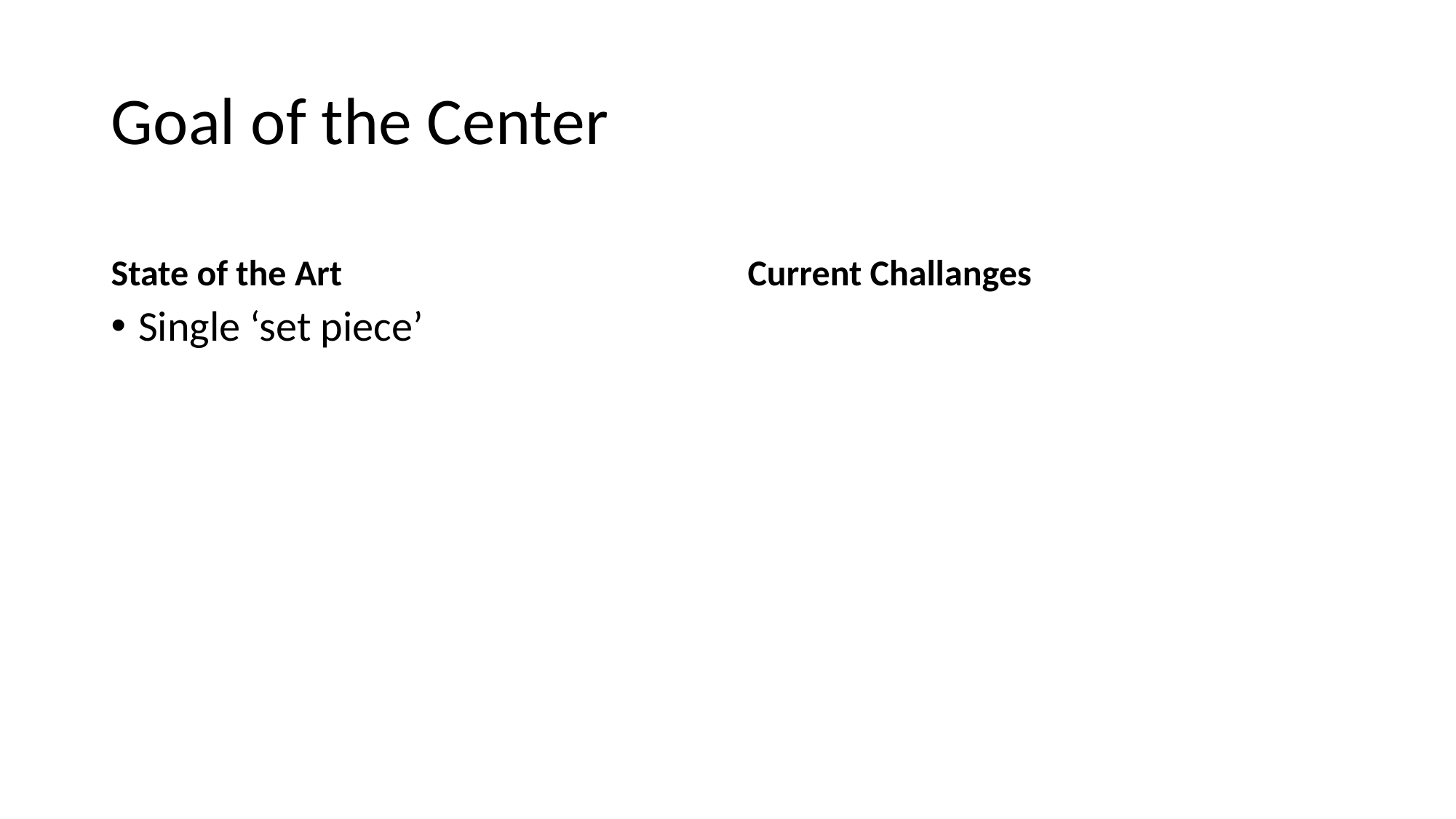

# Goal of the Center
State of the Art
Current Challanges
Single ‘set piece’